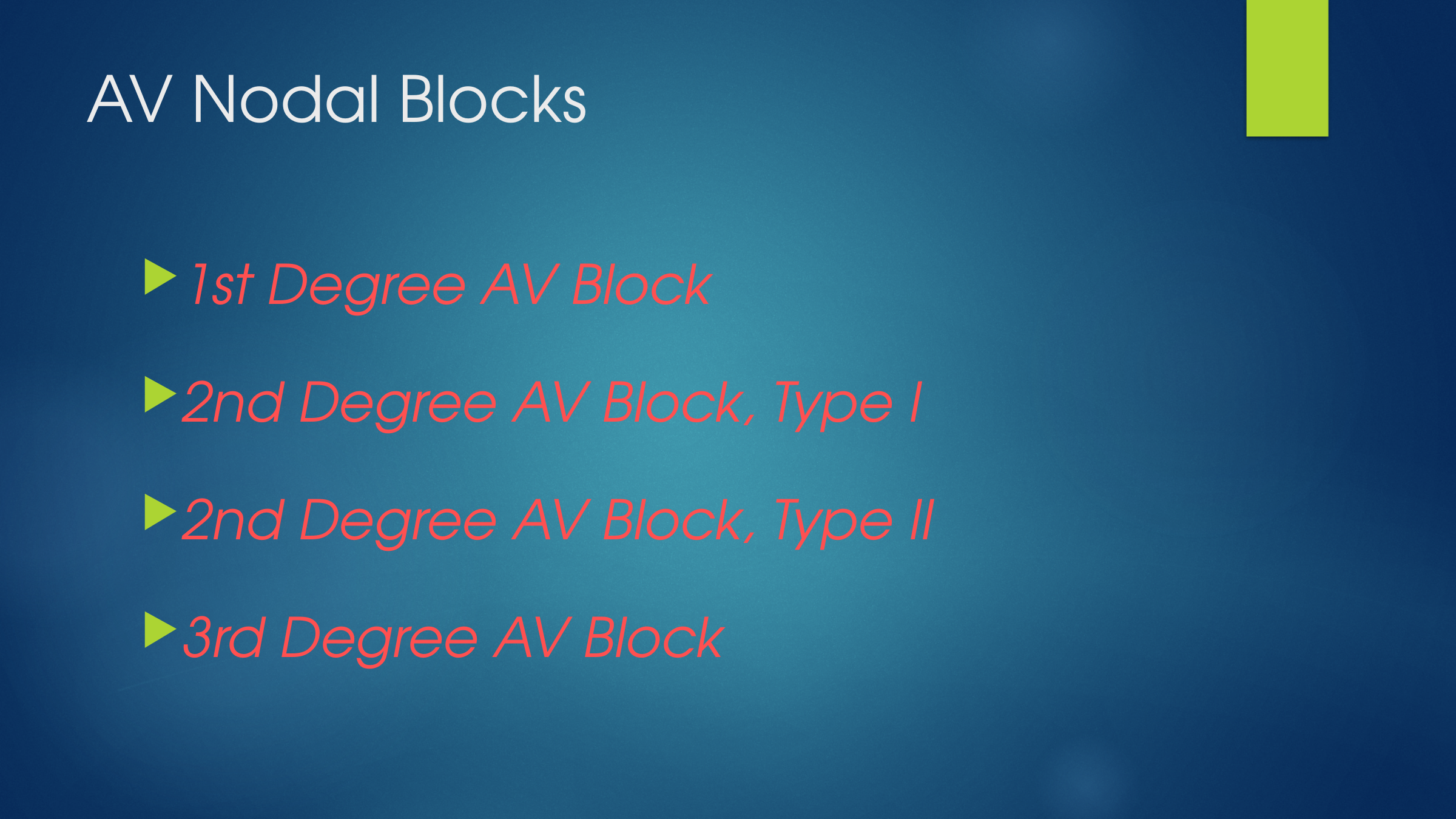

# AV Nodal Blocks
1st Degree AV Block

2nd Degree AV Block, Type I

2nd Degree AV Block, Type II

3rd Degree AV Block